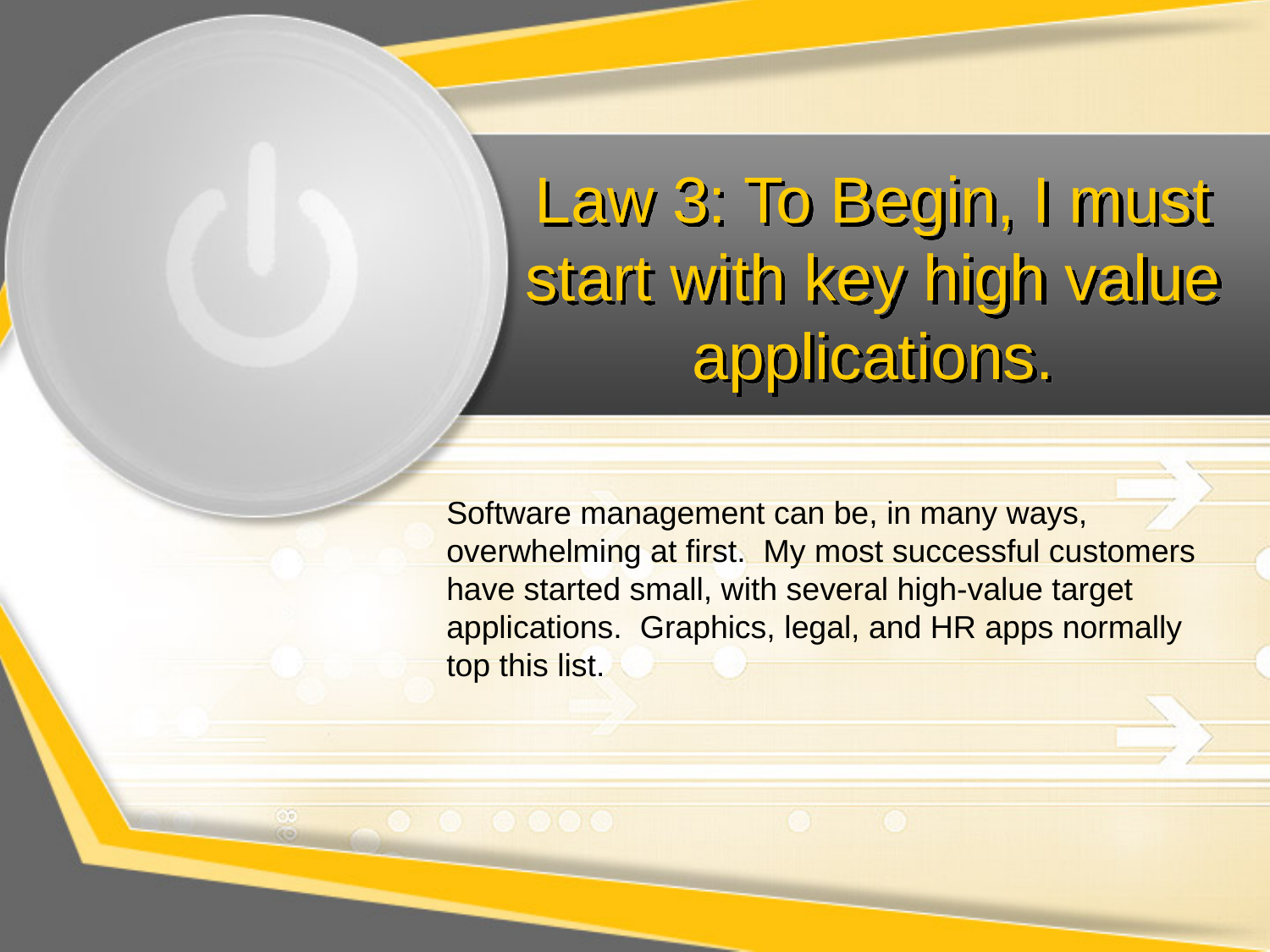

# Law 3: To Begin, I must start with key high value applications.
Software management can be, in many ways, overwhelming at first.  My most successful customers have started small, with several high-value target applications.  Graphics, legal, and HR apps normally top this list.